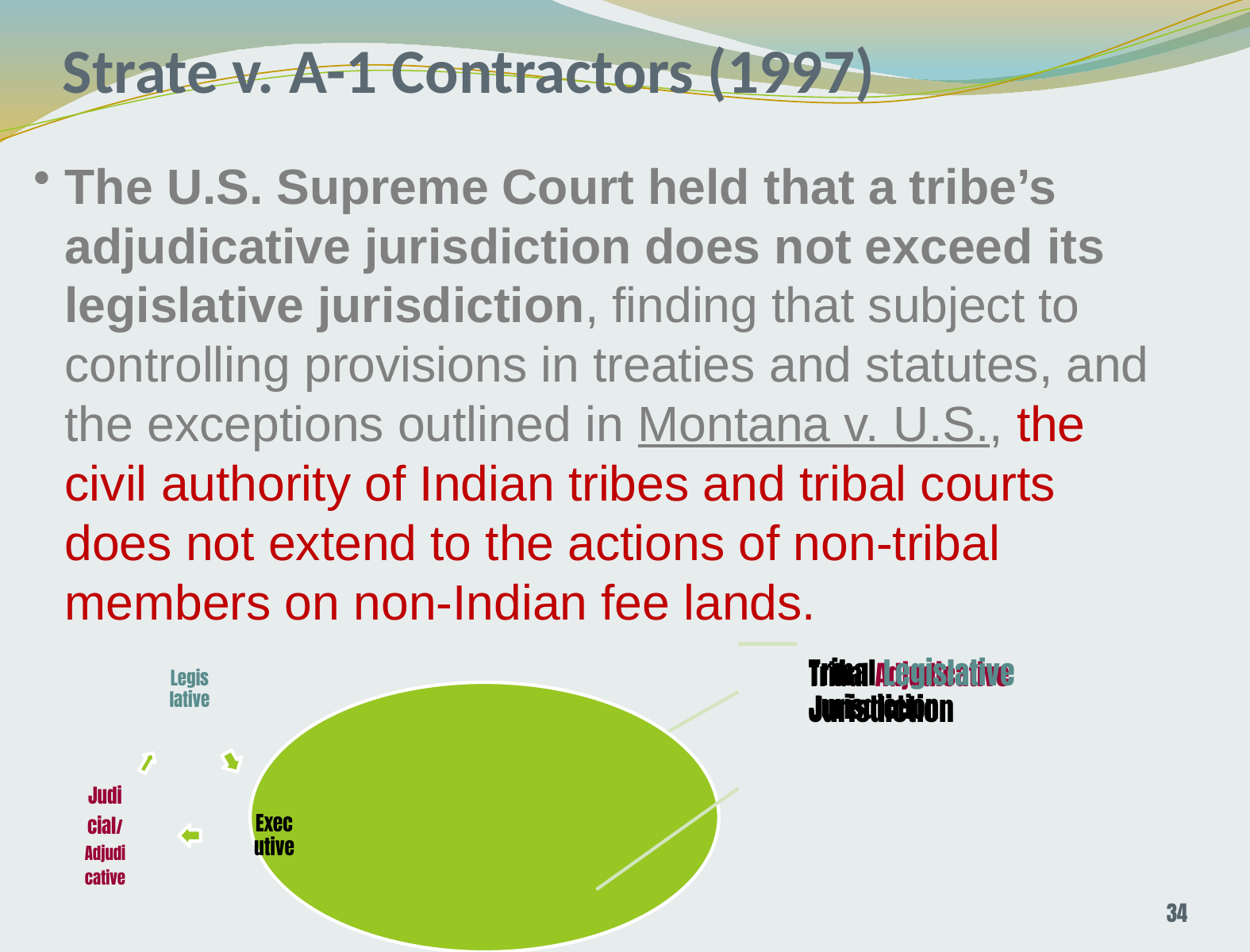

# Strate v. A-1 Contractors (1997)
The U.S. Supreme Court held that a tribe’s adjudicative jurisdiction does not exceed its legislative jurisdiction, finding that subject to controlling provisions in treaties and statutes, and the exceptions outlined in Montana v. U.S., the civil authority of Indian tribes and tribal courts does not extend to the actions of non-tribal members on non-Indian fee lands.

Legislative
Executive
Judicial/
Adjudicative
(c) 2020 NIJC
34